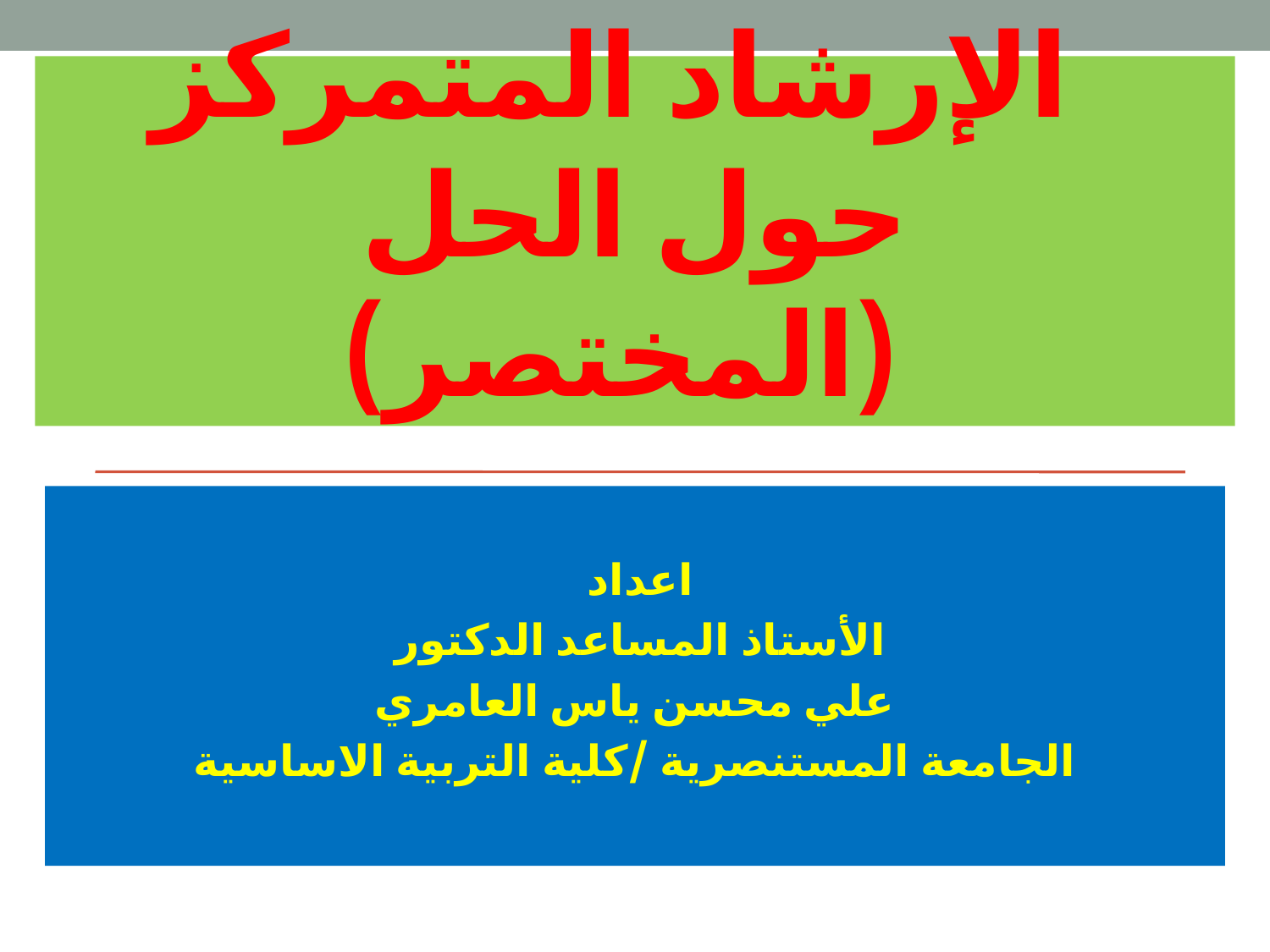

# الإرشاد المتمركز حول الحل (المختصر)

اعداد
الأستاذ المساعد الدكتور
علي محسن ياس العامري
الجامعة المستنصرية /كلية التربية الاساسية